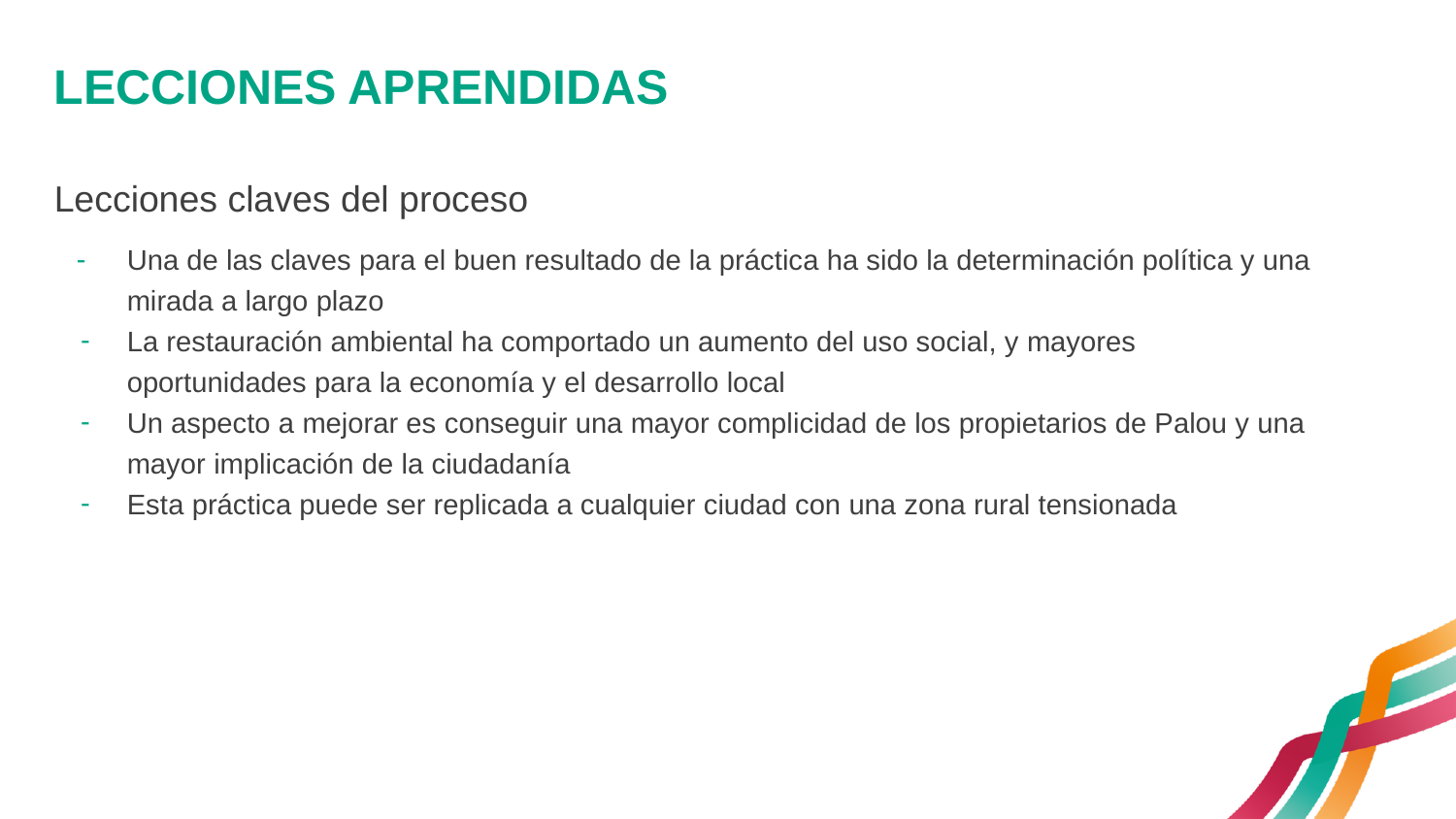

LECCIONES APRENDIDAS
Lecciones claves del proceso
Una de las claves para el buen resultado de la práctica ha sido la determinación política y una mirada a largo plazo
La restauración ambiental ha comportado un aumento del uso social, y mayores oportunidades para la economía y el desarrollo local
Un aspecto a mejorar es conseguir una mayor complicidad de los propietarios de Palou y una mayor implicación de la ciudadanía
Esta práctica puede ser replicada a cualquier ciudad con una zona rural tensionada